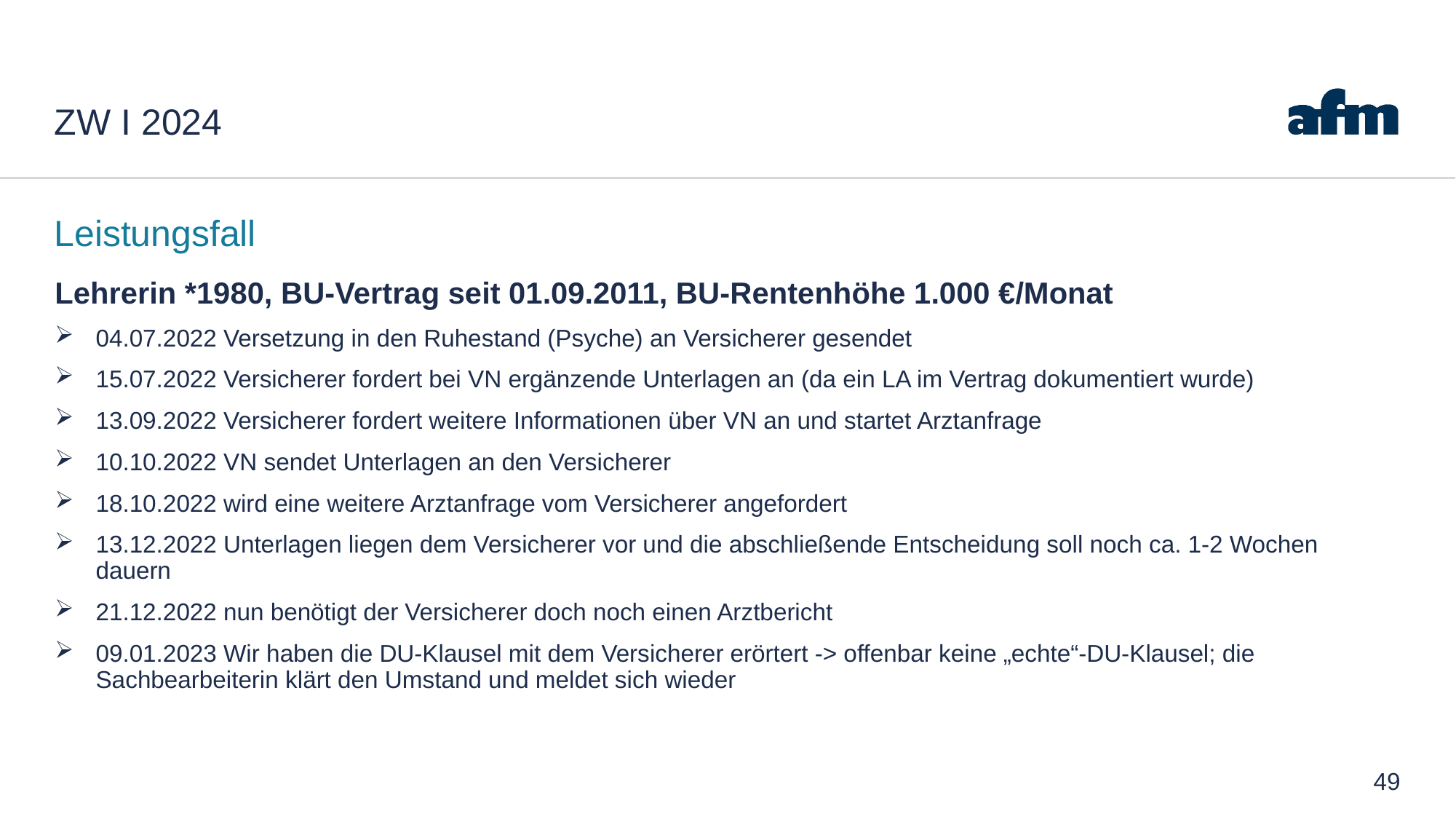

# ZW I 2024
Leistungsfall
Lehrerin *1980, BU-Vertrag seit 01.09.2011, BU-Rentenhöhe 1.000 €/Monat
04.07.2022 Versetzung in den Ruhestand (Psyche) an Versicherer gesendet
15.07.2022 Versicherer fordert bei VN ergänzende Unterlagen an (da ein LA im Vertrag dokumentiert wurde)
13.09.2022 Versicherer fordert weitere Informationen über VN an und startet Arztanfrage
10.10.2022 VN sendet Unterlagen an den Versicherer
18.10.2022 wird eine weitere Arztanfrage vom Versicherer angefordert
13.12.2022 Unterlagen liegen dem Versicherer vor und die abschließende Entscheidung soll noch ca. 1-2 Wochen dauern
21.12.2022 nun benötigt der Versicherer doch noch einen Arztbericht
09.01.2023 Wir haben die DU-Klausel mit dem Versicherer erörtert -> offenbar keine „echte“-DU-Klausel; die Sachbearbeiterin klärt den Umstand und meldet sich wieder
49